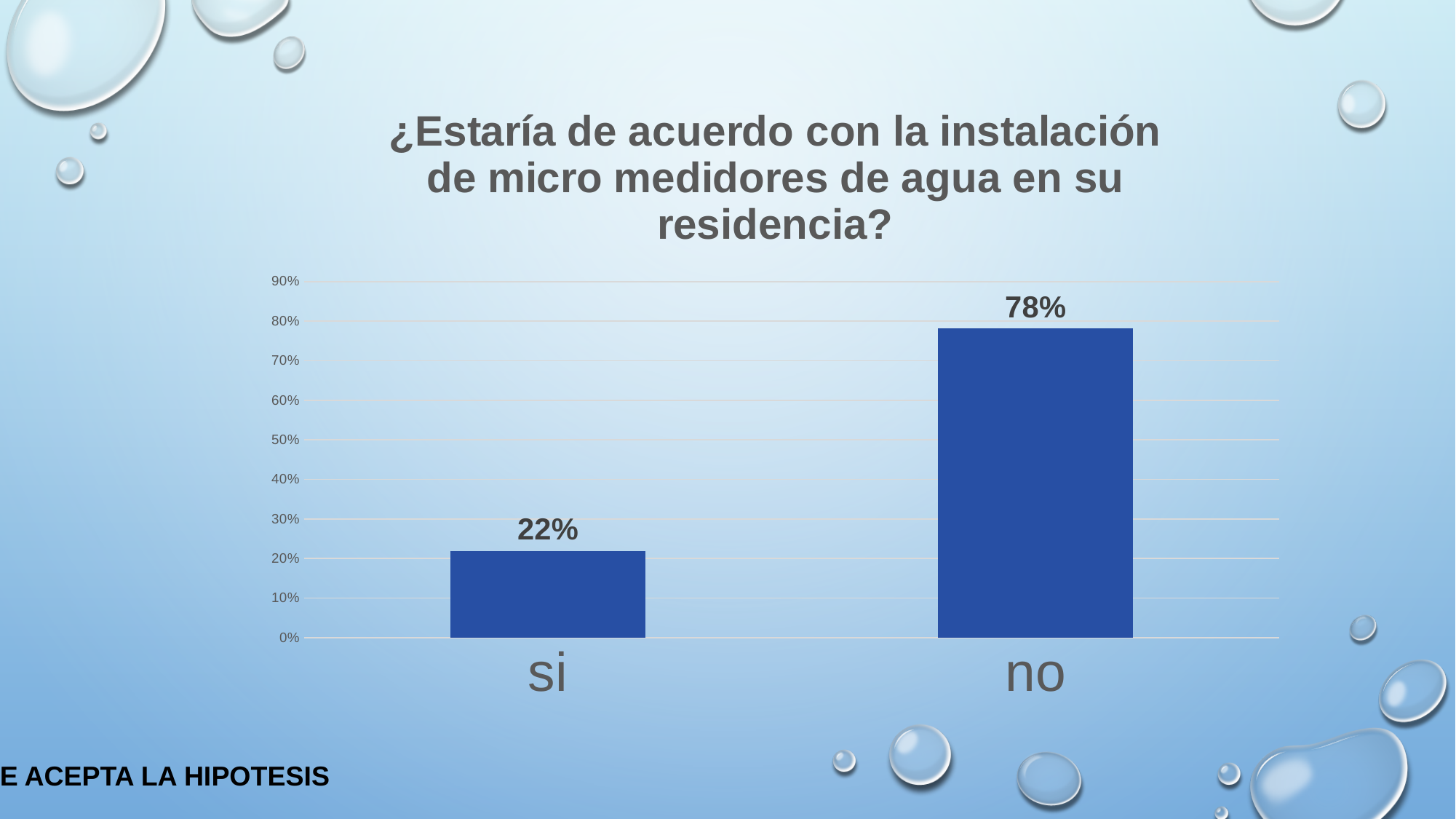

### Chart: ¿Estaría de acuerdo con la instalación de micro medidores de agua en su residencia?

| Category | PREG28 ¿Estaría de acuerdo con la instalación de micro medidores de agua en su residencia? |
|---|---|
| si | 0.21875 |
| no | 0.78125 |
SE ACEPTA LA HIPOTESIS